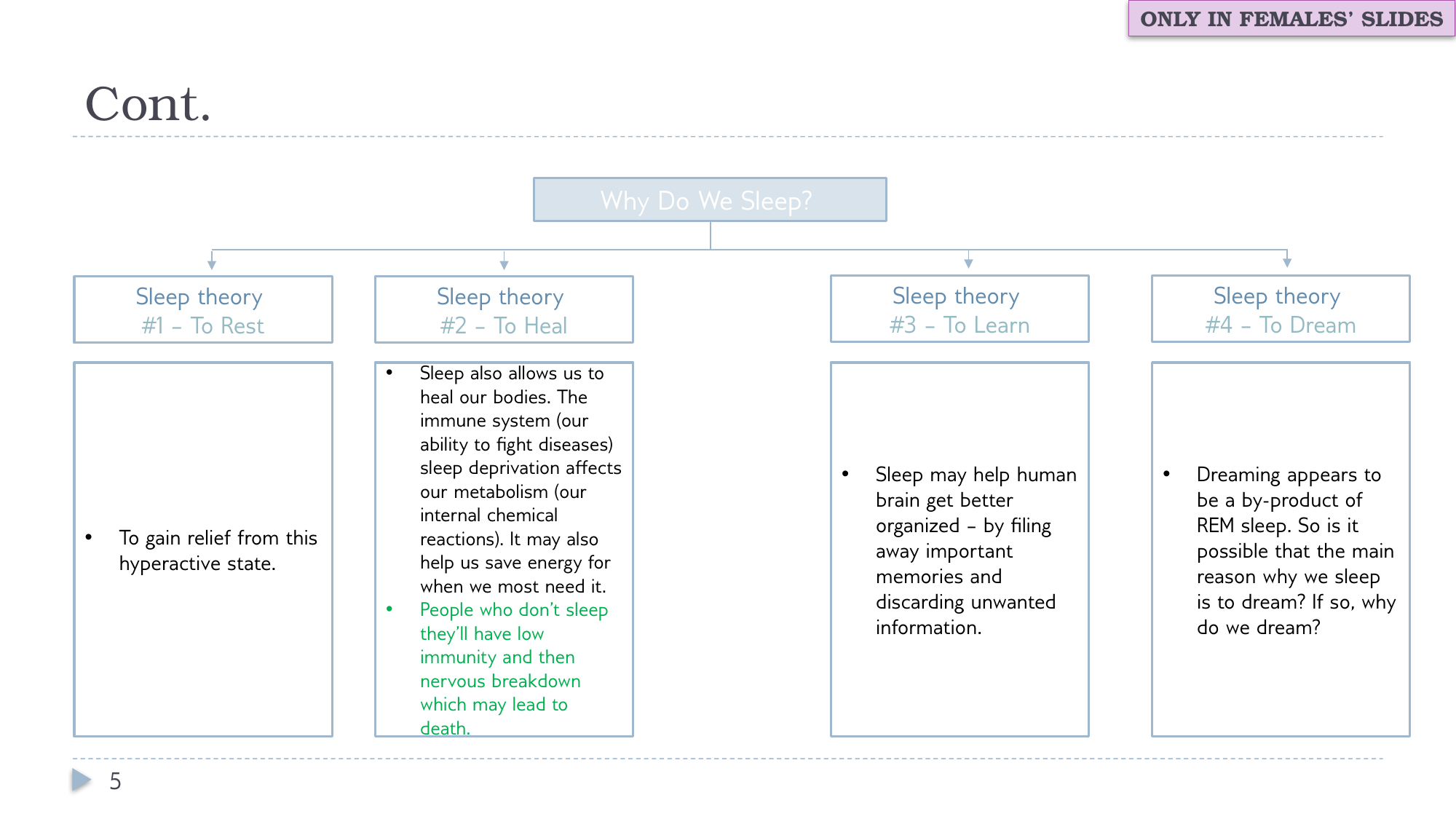

ONLY IN FEMALES’ SLIDES
# Cont.
Why Do We Sleep?
Sleep theory
#3 – To Learn
Sleep theory
#4 – To Dream
Sleep theory
#1 – To Rest
Sleep theory
#2 – To Heal
Sleep also allows us to heal our bodies. The immune system (our ability to fight diseases) sleep deprivation affects our metabolism (our internal chemical reactions). It may also help us save energy for when we most need it.
People who don’t sleep they’ll have low immunity and then nervous breakdown which may lead to death.
Sleep may help human brain get better organized – by filing away important memories and discarding unwanted information.
Dreaming appears to be a by-product of REM sleep. So is it possible that the main reason why we sleep is to dream? If so, why do we dream?
To gain relief from this hyperactive state.
5